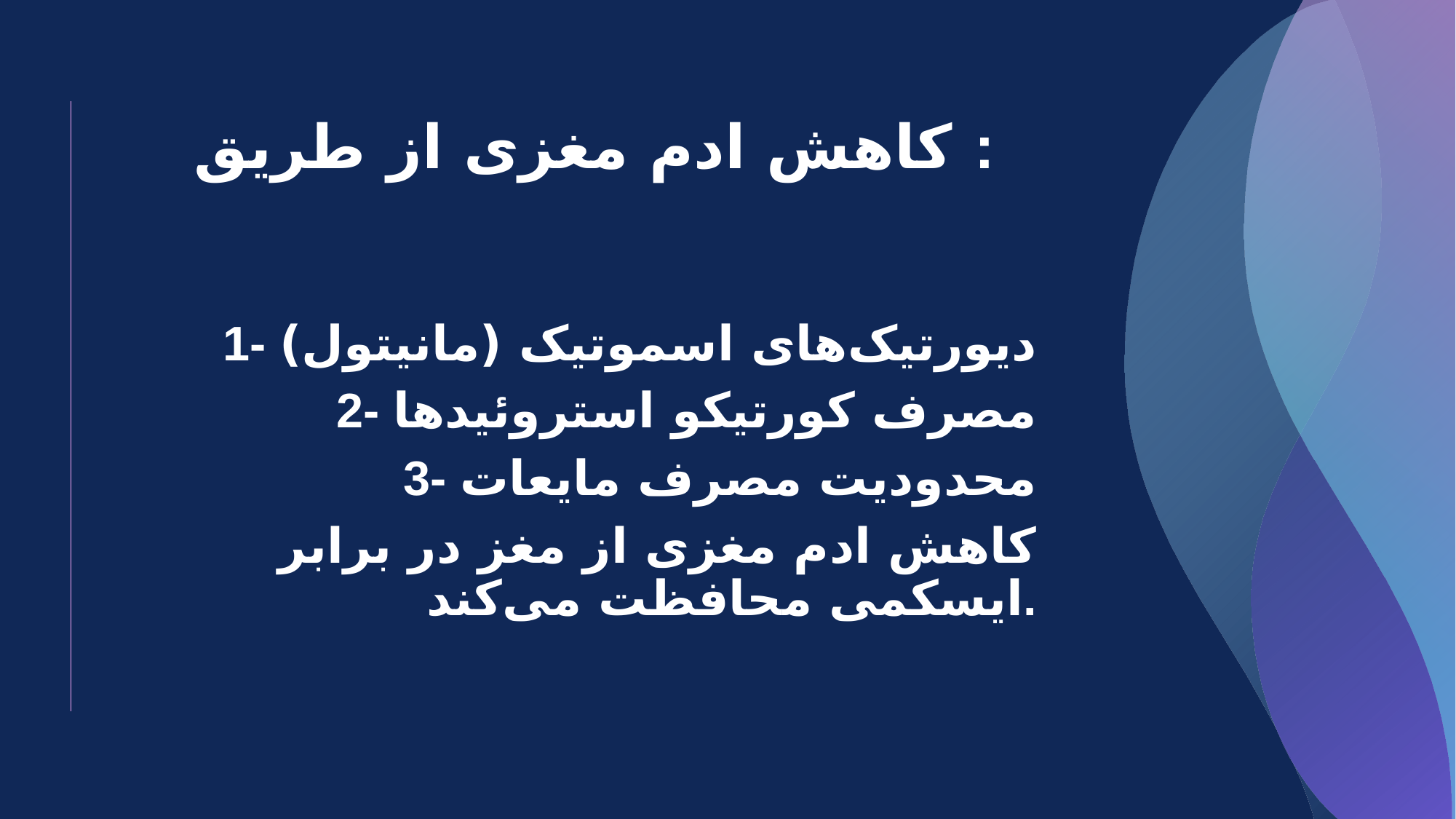

کاهش ادم مغزی از طریق :

1- دیورتیک‌های اسموتیک (مانیتول)
2- مصرف کورتیکو استروئیدها
3- محدودیت مصرف مایعات
کاهش ادم مغزی از مغز در برابر ایسکمی محافظت می‌کند.